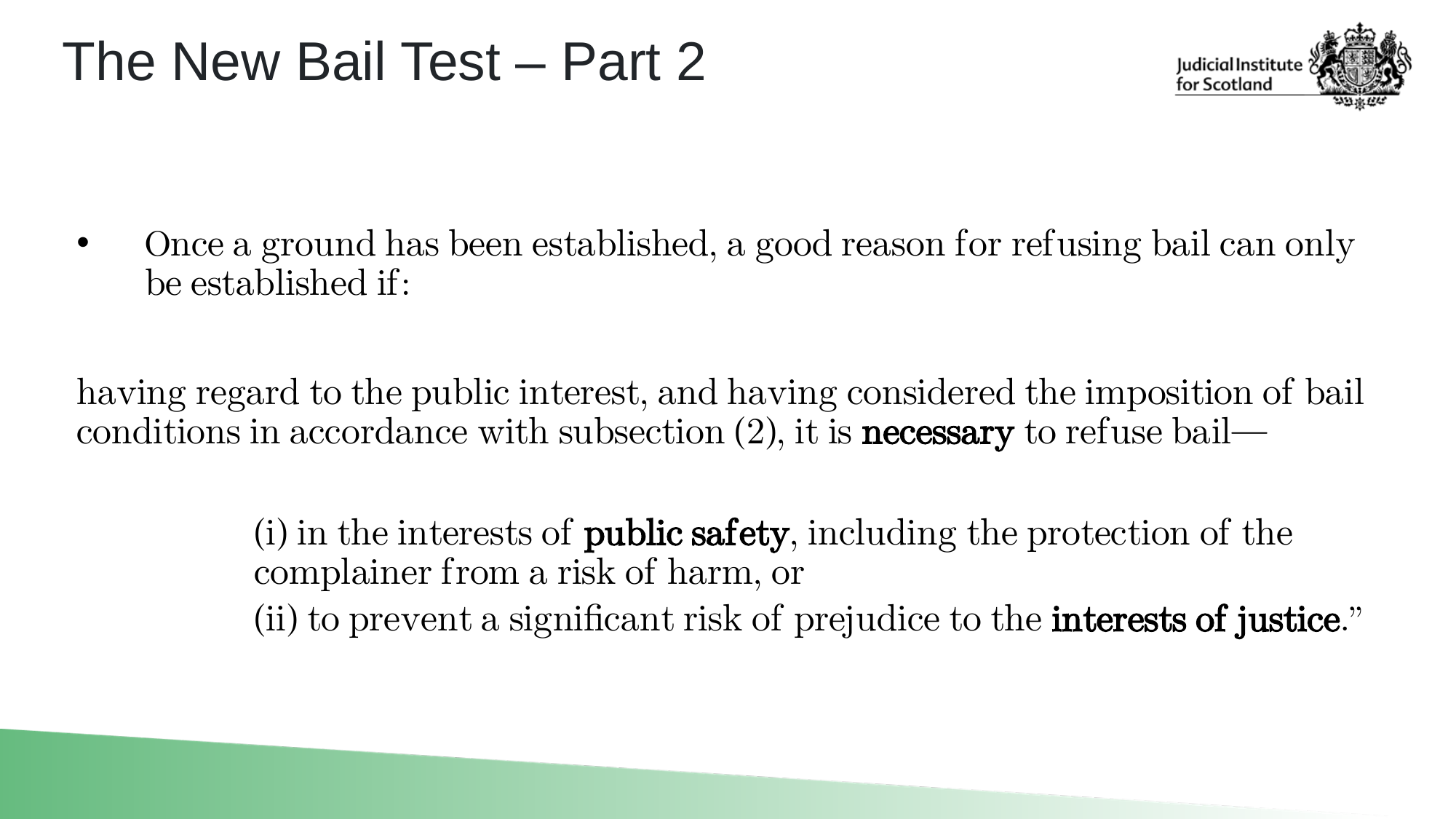

# The New Bail Test – Part 2

Once a ground has been established, a good reason for refusing bail can only be established if:

having regard to the public interest, and having considered the imposition of bail conditions in accordance with subsection (2), it is necessary to refuse bail—

(i) in the interests of public safety, including the protection of the complainer from a risk of harm, or
(ii) to prevent a significant risk of prejudice to the interests of justice.”